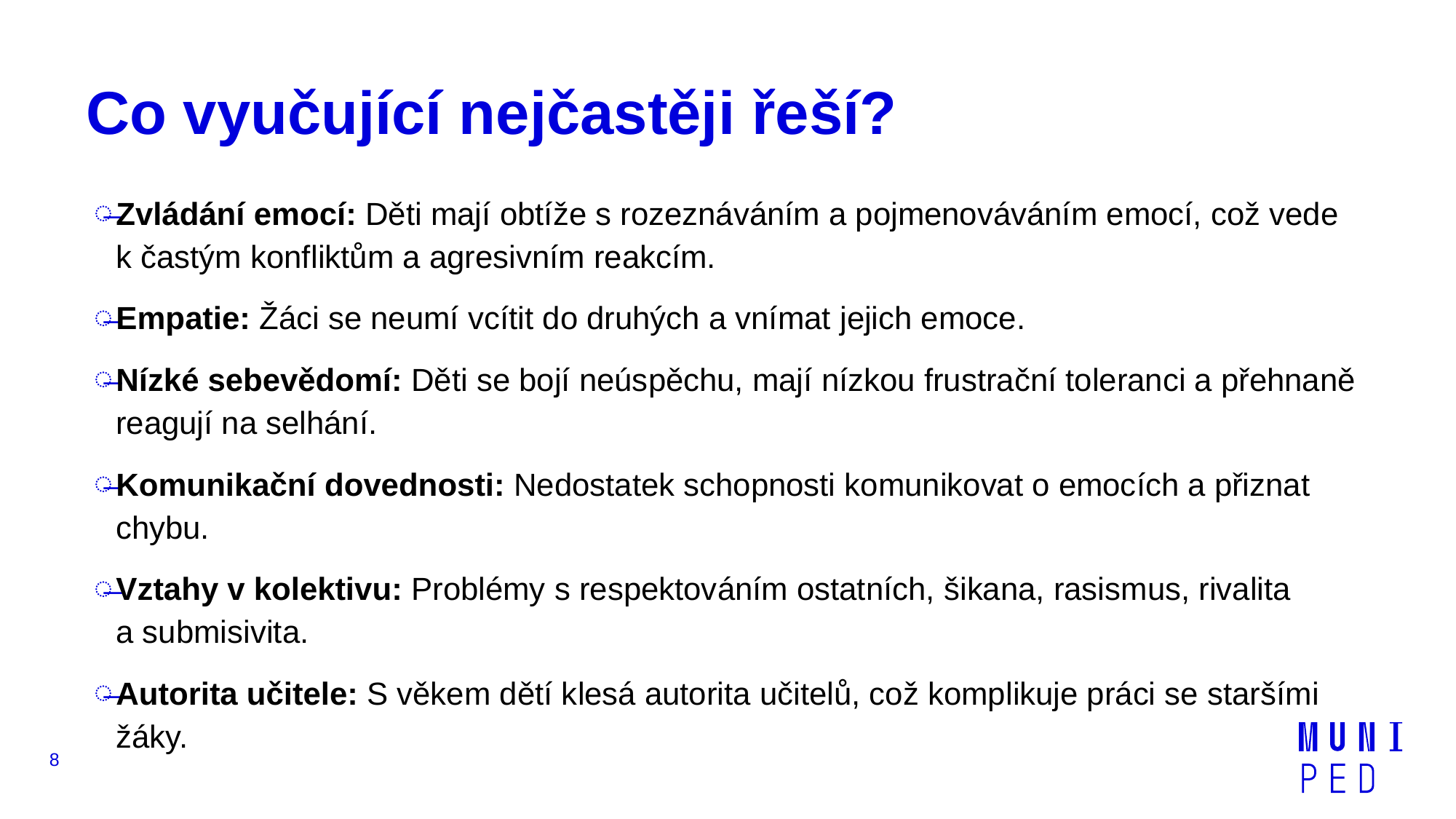

# Co vyučující nejčastěji řeší?
Zvládání emocí: Děti mají obtíže s rozeznáváním a pojmenováváním emocí, což vede k častým konfliktům a agresivním reakcím.
Empatie: Žáci se neumí vcítit do druhých a vnímat jejich emoce.
Nízké sebevědomí: Děti se bojí neúspěchu, mají nízkou frustrační toleranci a přehnaně reagují na selhání.
Komunikační dovednosti: Nedostatek schopnosti komunikovat o emocích a přiznat chybu.
Vztahy v kolektivu: Problémy s respektováním ostatních, šikana, rasismus, rivalita a submisivita.
Autorita učitele: S věkem dětí klesá autorita učitelů, což komplikuje práci se staršími žáky.
8